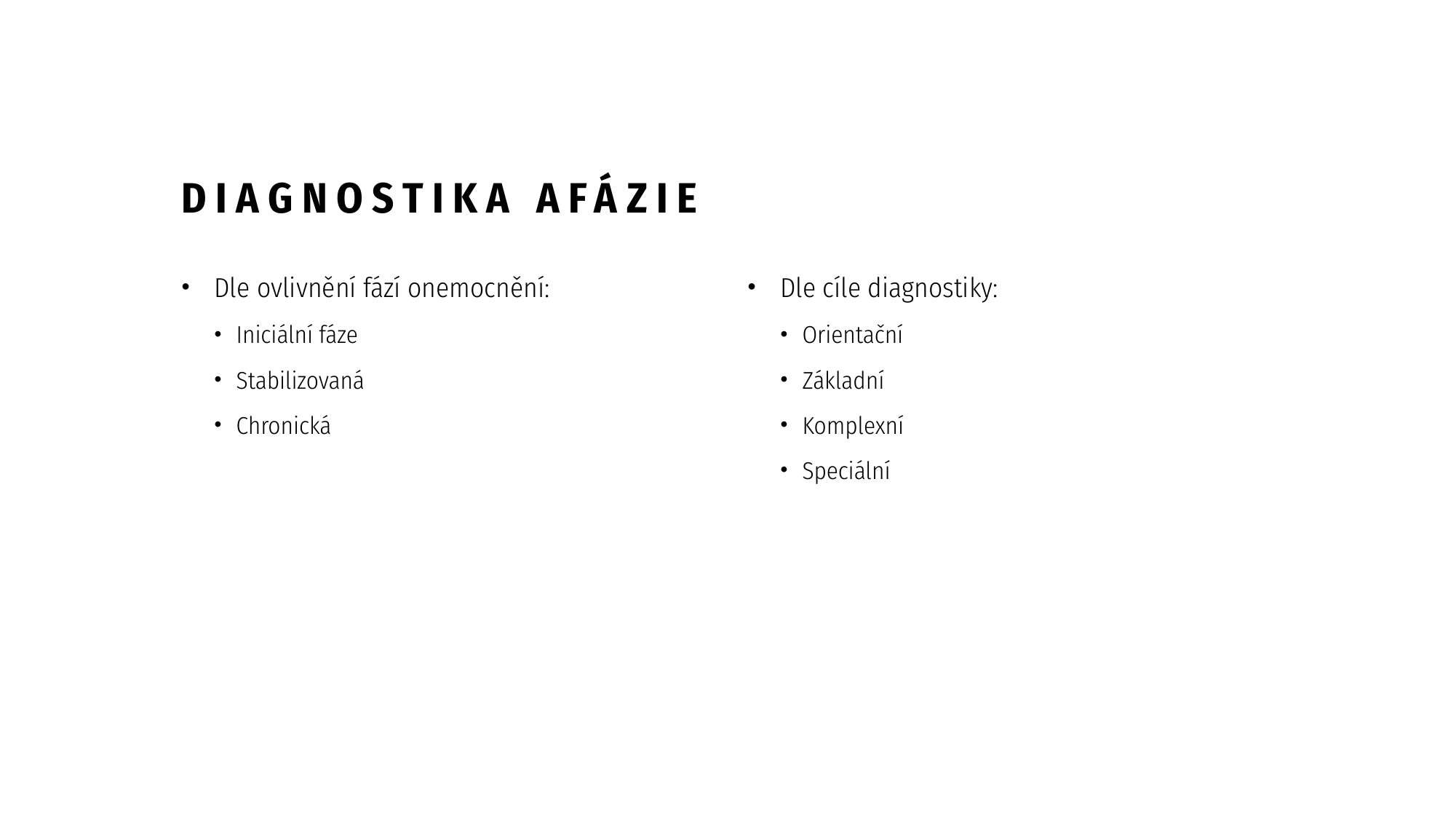

# Diagnostika afázie
Dle ovlivnění fází onemocnění:
Iniciální fáze
Stabilizovaná
Chronická
Dle cíle diagnostiky:
Orientační
Základní
Komplexní
Speciální